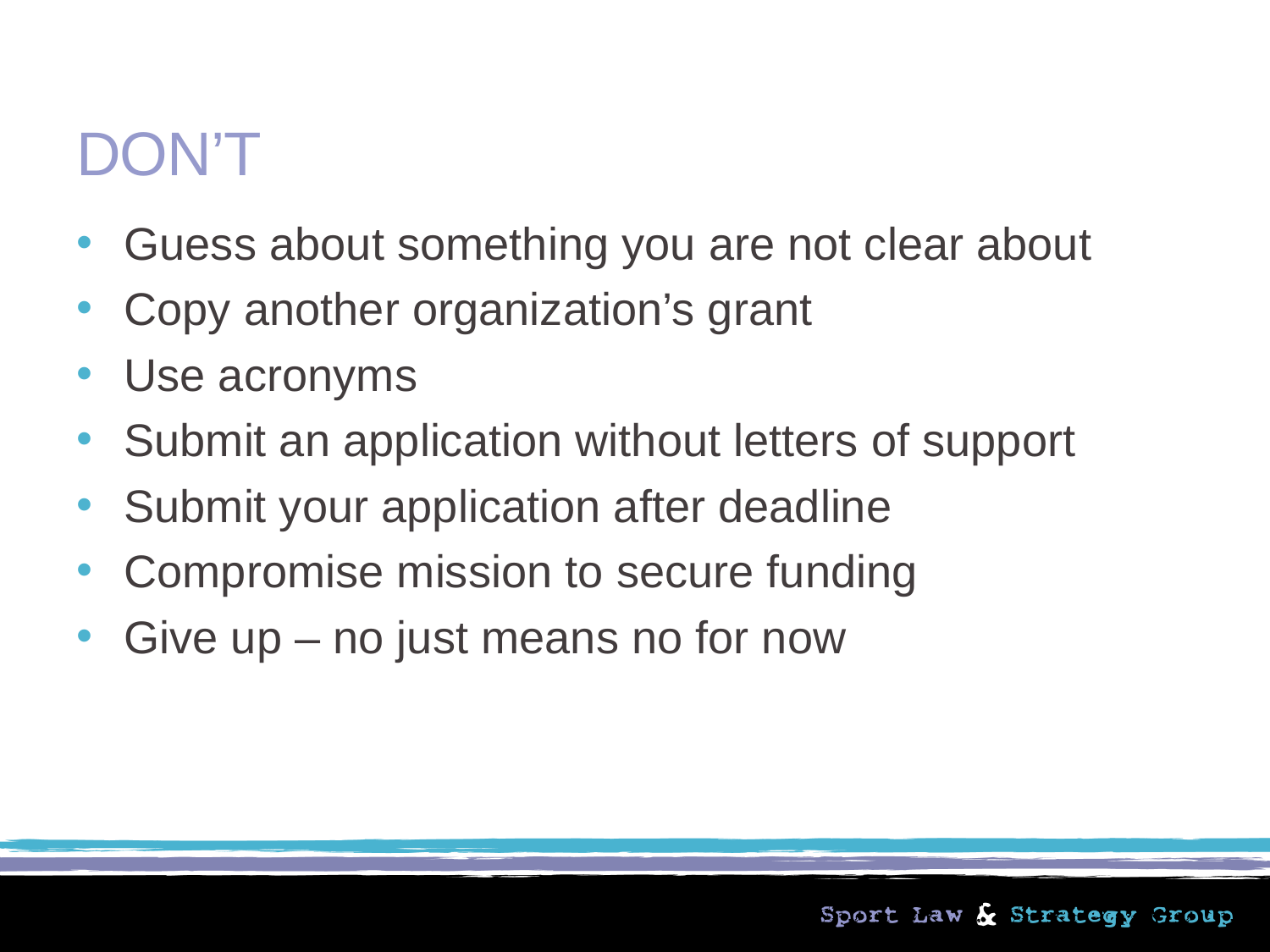

# DON’T
Guess about something you are not clear about
Copy another organization’s grant
Use acronyms
Submit an application without letters of support
Submit your application after deadline
Compromise mission to secure funding
Give up – no just means no for now